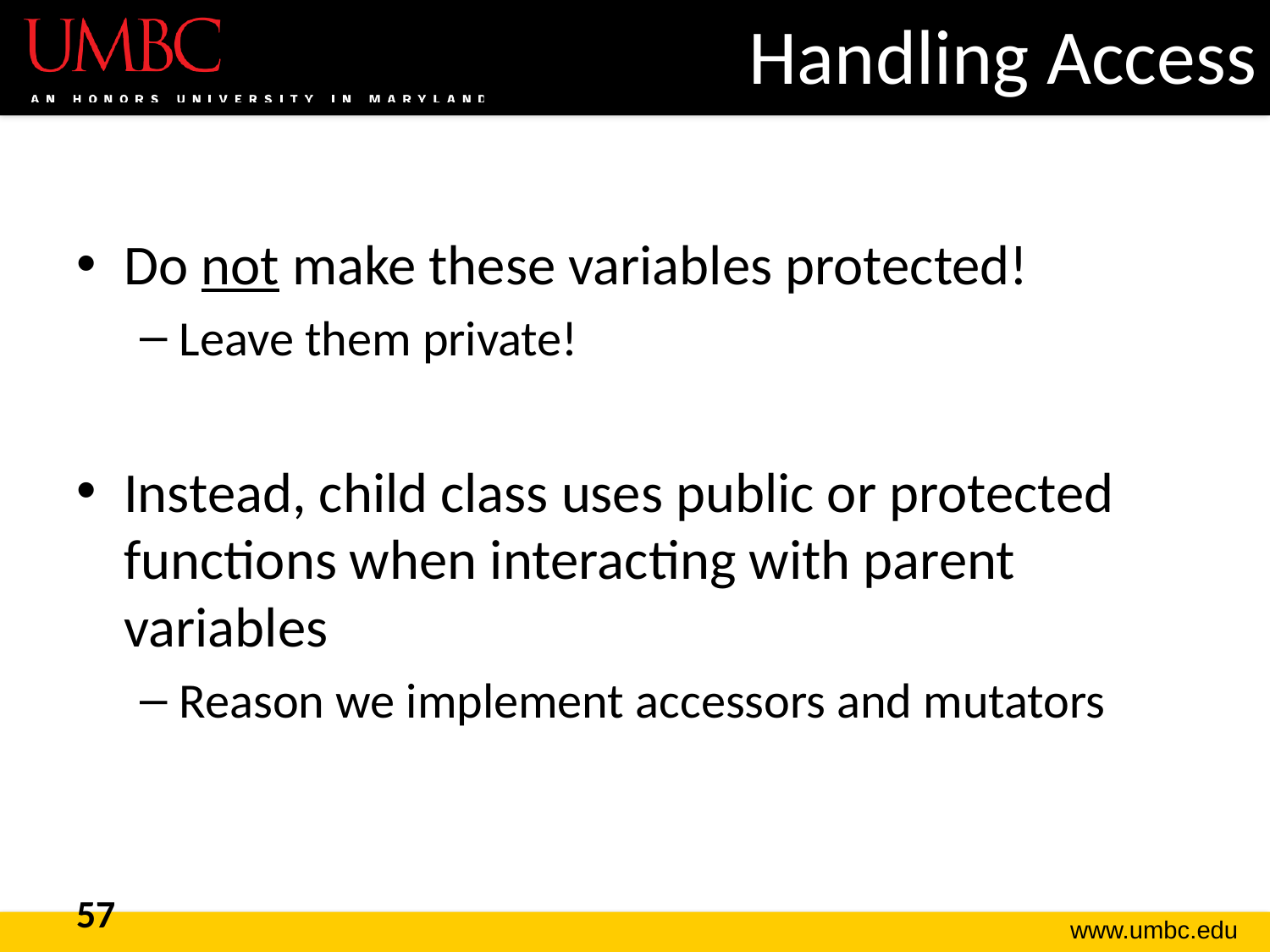

# Handling Access
Do not make these variables protected!
Leave them private!

Instead, child class uses public or protected functions when interacting with parent variables
Reason we implement accessors and mutators
57